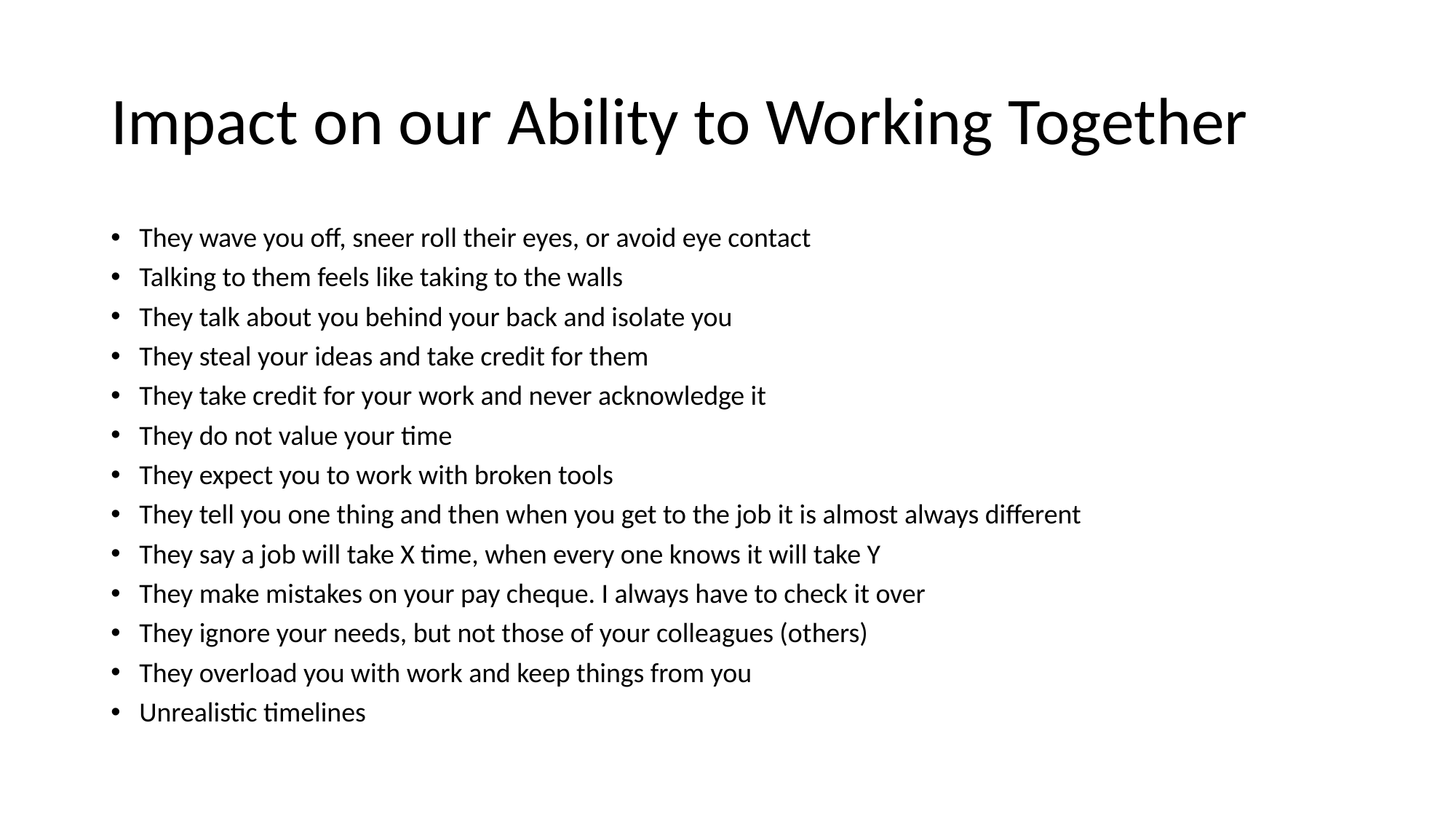

# Impact on our Ability to Working Together
They wave you off, sneer roll their eyes, or avoid eye contact
Talking to them feels like taking to the walls
They talk about you behind your back and isolate you
They steal your ideas and take credit for them
They take credit for your work and never acknowledge it
They do not value your time
They expect you to work with broken tools
They tell you one thing and then when you get to the job it is almost always different
They say a job will take X time, when every one knows it will take Y
They make mistakes on your pay cheque. I always have to check it over
They ignore your needs, but not those of your colleagues (others)
They overload you with work and keep things from you
Unrealistic timelines